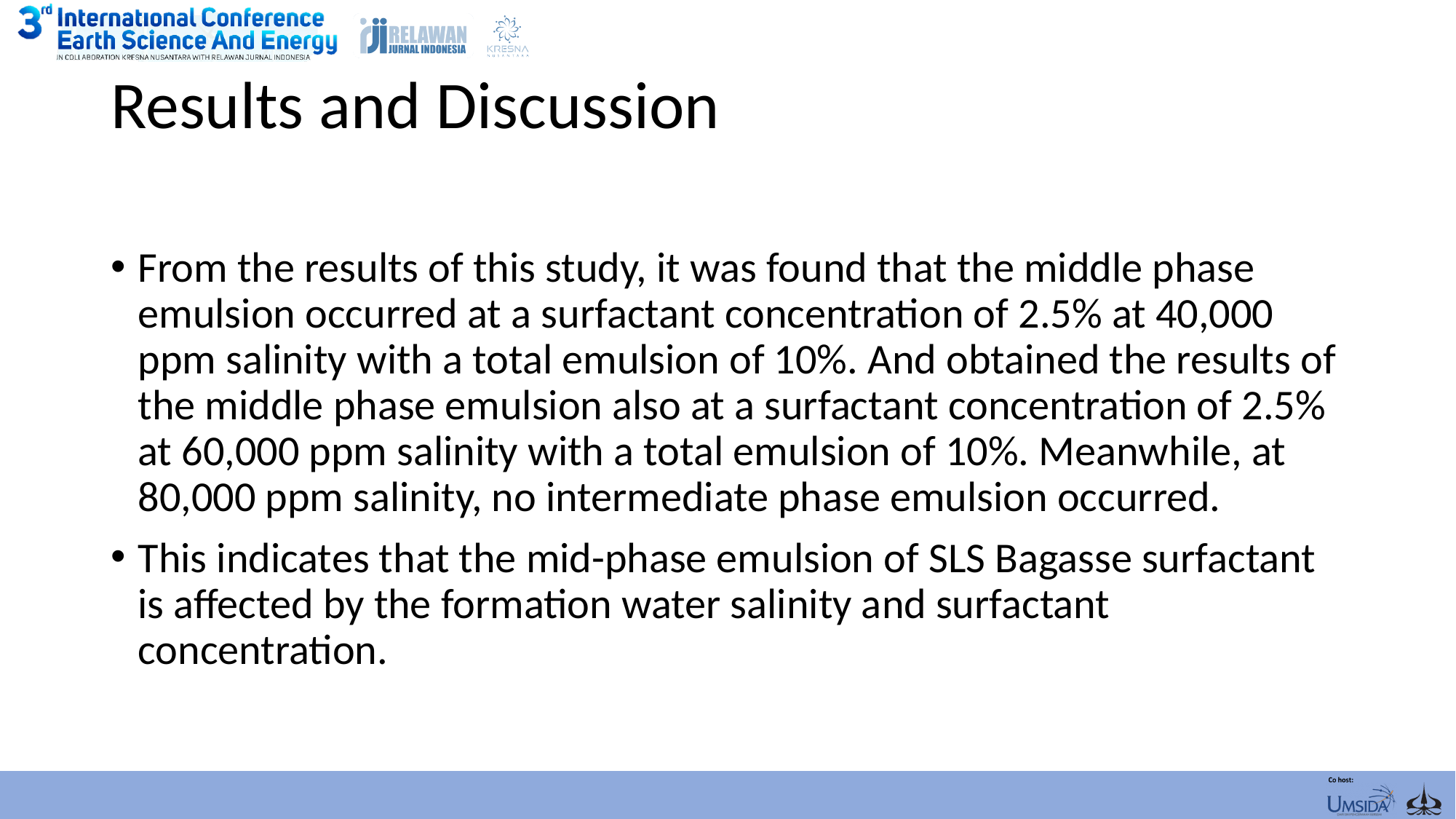

# Results and Discussion
From the results of this study, it was found that the middle phase emulsion occurred at a surfactant concentration of 2.5% at 40,000 ppm salinity with a total emulsion of 10%. And obtained the results of the middle phase emulsion also at a surfactant concentration of 2.5% at 60,000 ppm salinity with a total emulsion of 10%. Meanwhile, at 80,000 ppm salinity, no intermediate phase emulsion occurred.
This indicates that the mid-phase emulsion of SLS Bagasse surfactant is affected by the formation water salinity and surfactant concentration.